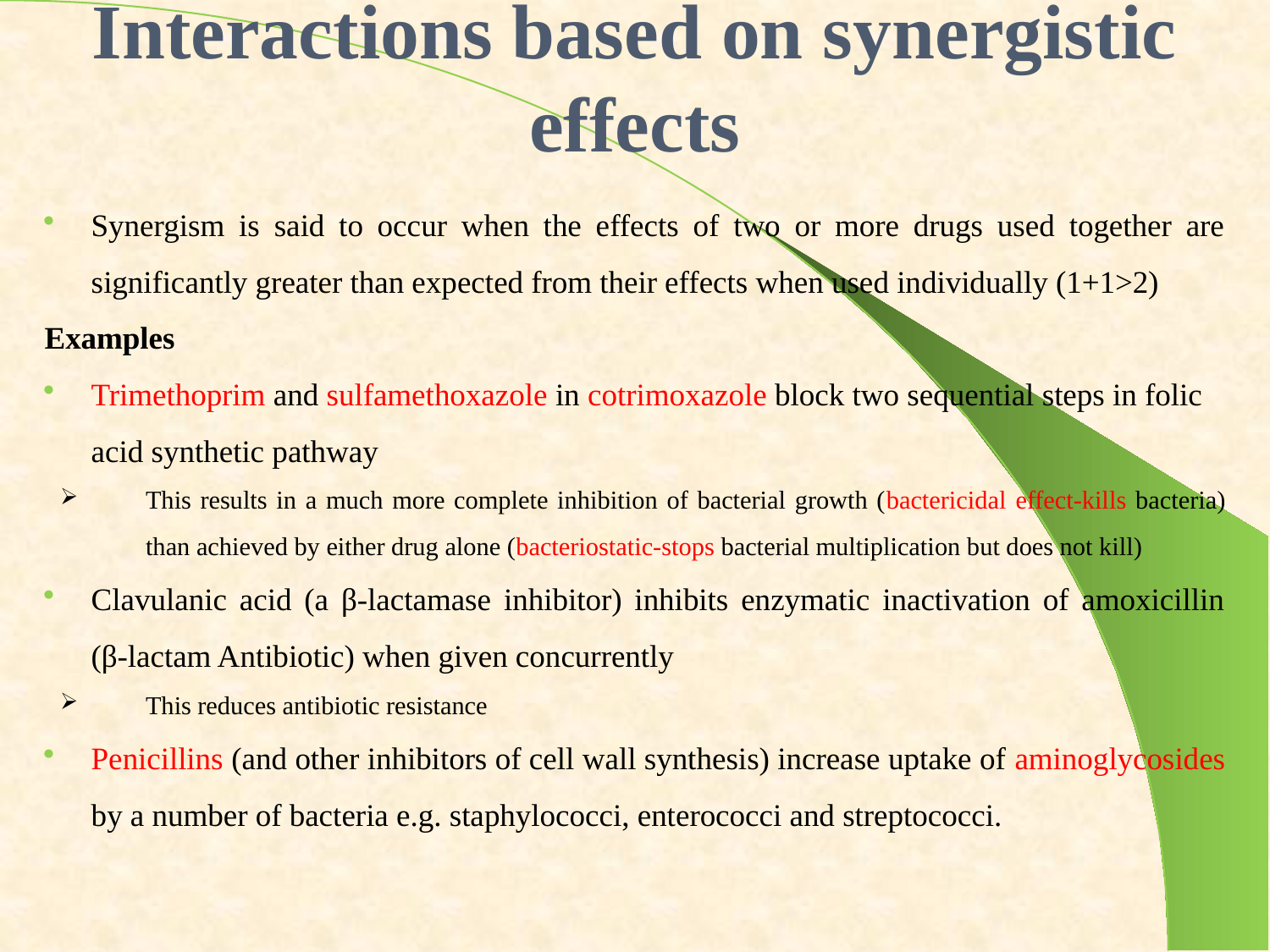

# Interactions based on synergistic effects
Synergism is said to occur when the effects of two or more drugs used together are significantly greater than expected from their effects when used individually (1+1>2)
Examples
Trimethoprim and sulfamethoxazole in cotrimoxazole block two sequential steps in folic acid synthetic pathway
This results in a much more complete inhibition of bacterial growth (bactericidal effect-kills bacteria) than achieved by either drug alone (bacteriostatic-stops bacterial multiplication but does not kill)
Clavulanic acid (a β-lactamase inhibitor) inhibits enzymatic inactivation of amoxicillin (β-lactam Antibiotic) when given concurrently
This reduces antibiotic resistance
Penicillins (and other inhibitors of cell wall synthesis) increase uptake of aminoglycosides by a number of bacteria e.g. staphylococci, enterococci and streptococci.